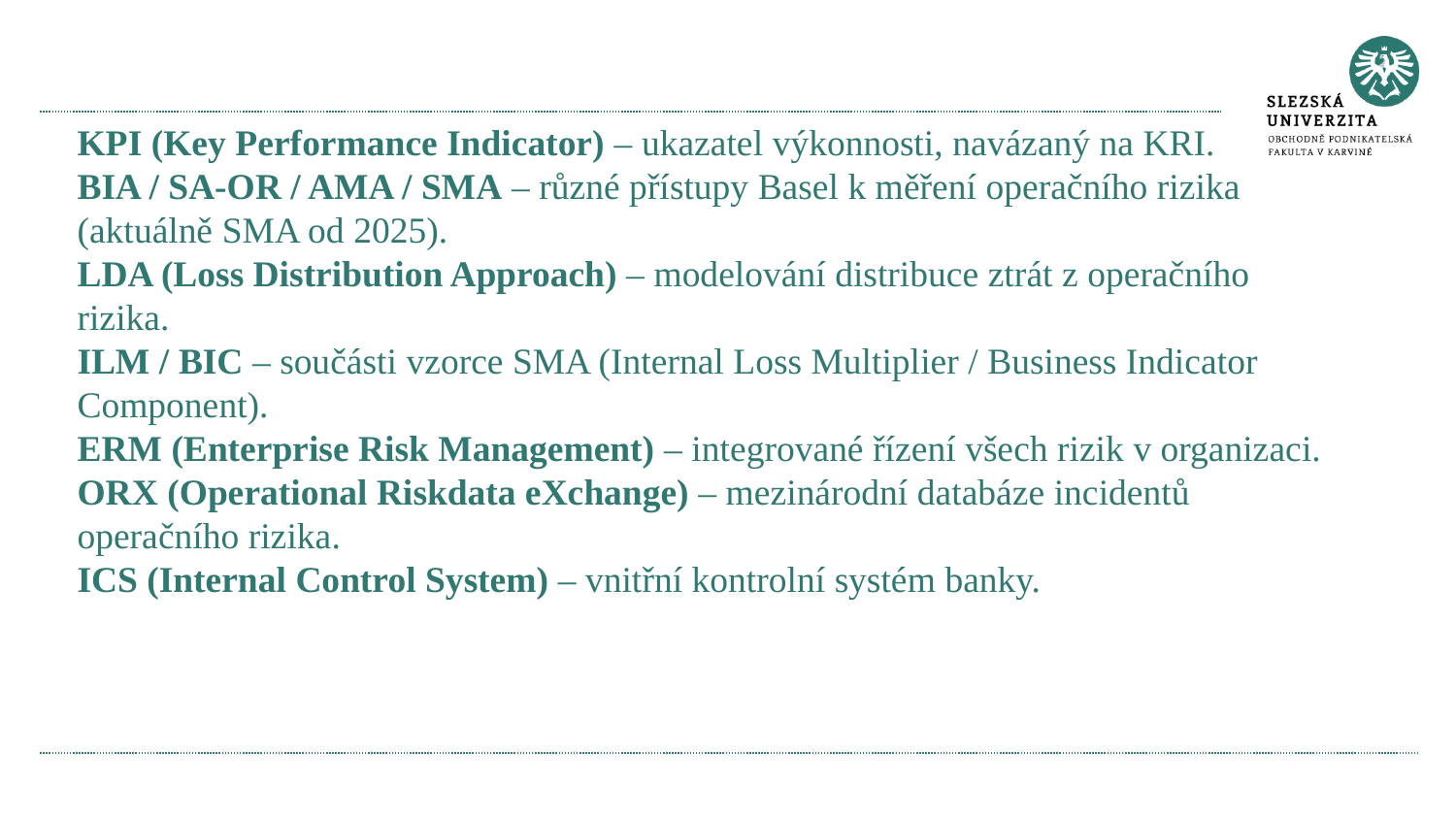

#
KPI (Key Performance Indicator) – ukazatel výkonnosti, navázaný na KRI.
BIA / SA-OR / AMA / SMA – různé přístupy Basel k měření operačního rizika (aktuálně SMA od 2025).
LDA (Loss Distribution Approach) – modelování distribuce ztrát z operačního rizika.
ILM / BIC – součásti vzorce SMA (Internal Loss Multiplier / Business Indicator Component).
ERM (Enterprise Risk Management) – integrované řízení všech rizik v organizaci.
ORX (Operational Riskdata eXchange) – mezinárodní databáze incidentů operačního rizika.
ICS (Internal Control System) – vnitřní kontrolní systém banky.